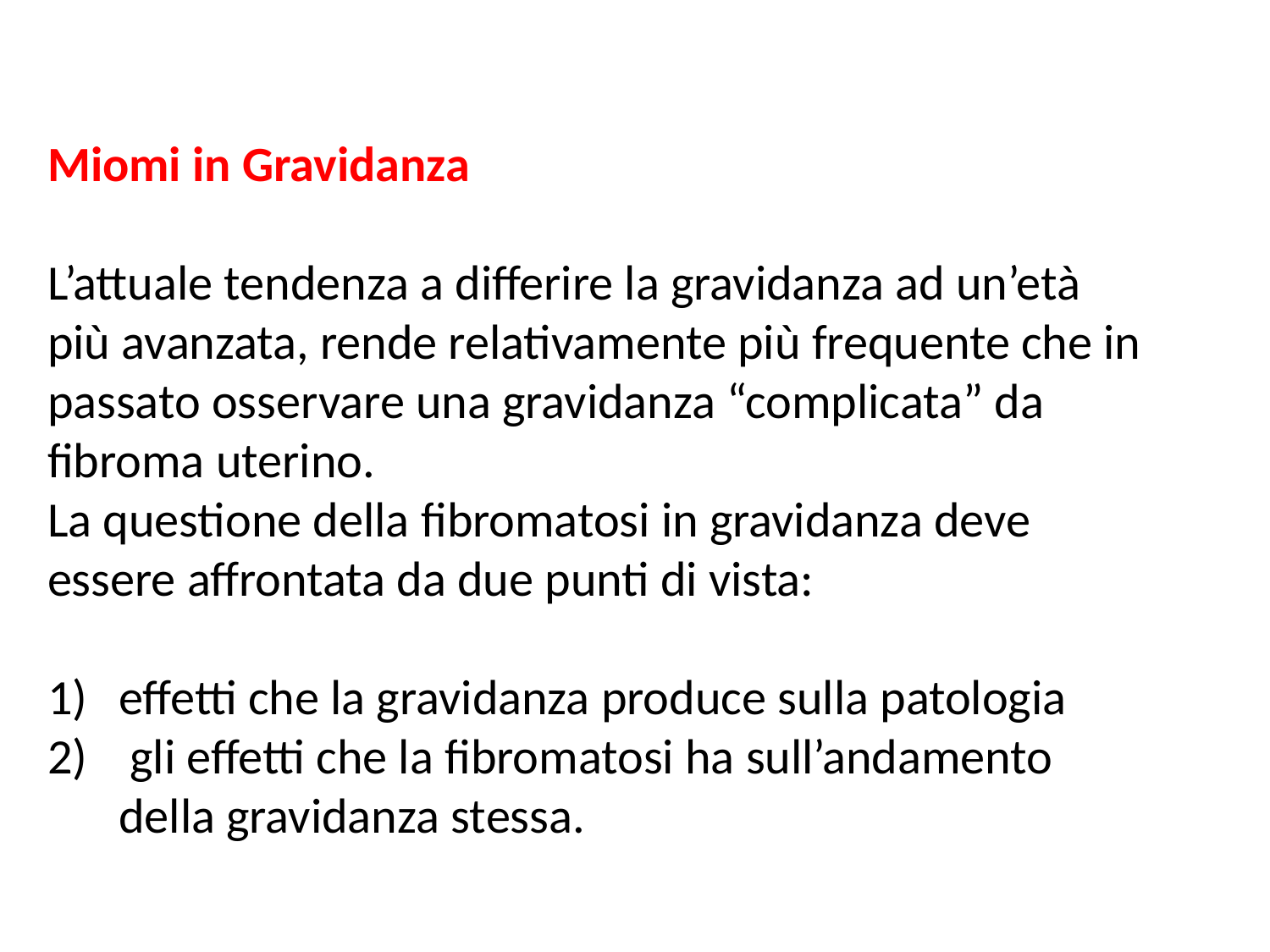

Miomi in Gravidanza

L’attuale tendenza a differire la gravidanza ad un’età più avanzata, rende relativamente più frequente che in passato osservare una gravidanza “complicata” da fibroma uterino.
La questione della fibromatosi in gravidanza deve essere affrontata da due punti di vista:

effetti che la gravidanza produce sulla patologia
 gli effetti che la fibromatosi ha sull’andamento della gravidanza stessa.